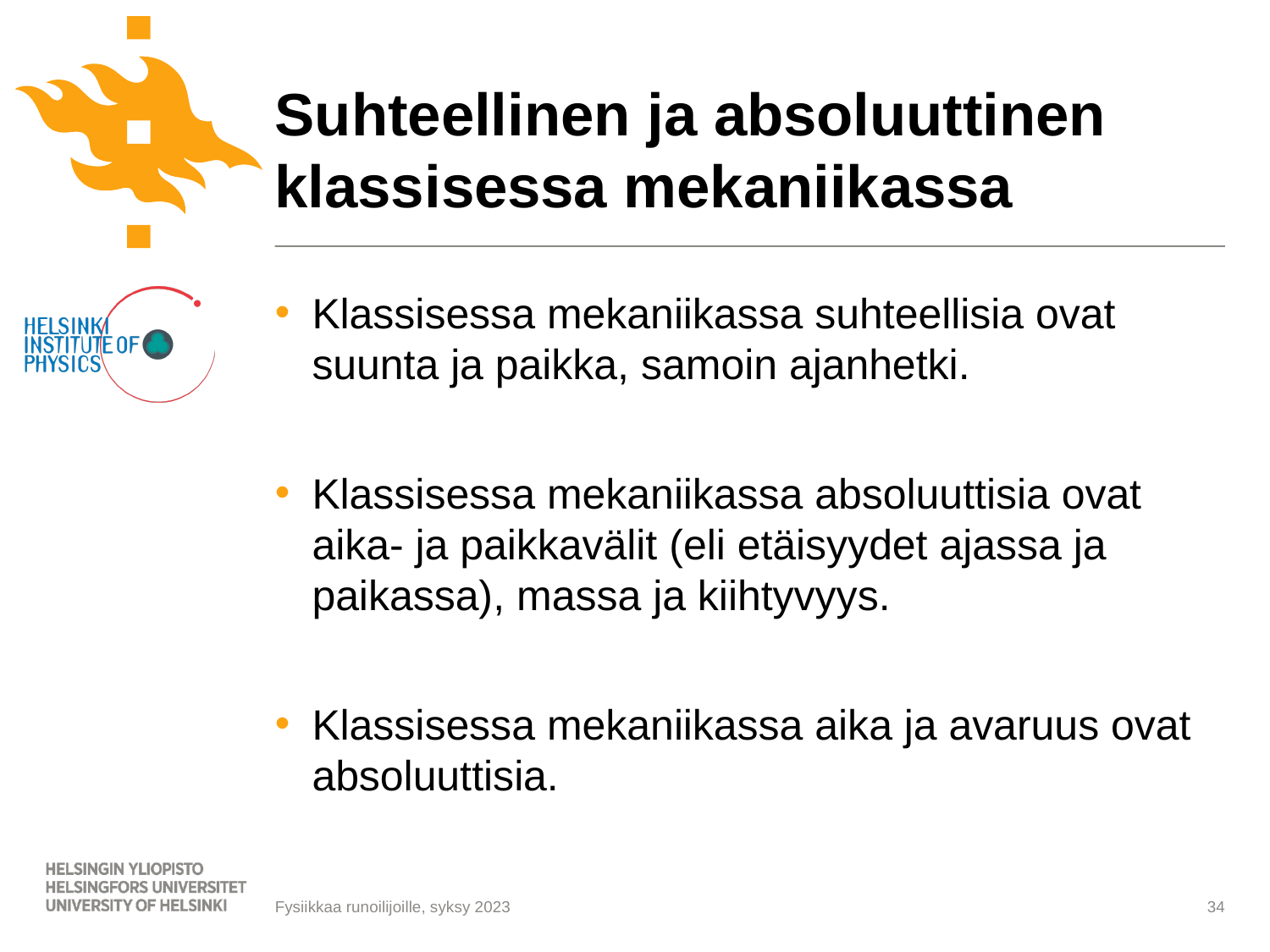

# Suhteellinen ja absoluuttinen klassisessa mekaniikassa
Klassisessa mekaniikassa suhteellisia ovat suunta ja paikka, samoin ajanhetki.

Klassisessa mekaniikassa absoluuttisia ovat aika- ja paikkavälit (eli etäisyydet ajassa ja paikassa), massa ja kiihtyvyys.

Klassisessa mekaniikassa aika ja avaruus ovat absoluuttisia.
Fysiikkaa runoilijoille, syksy 2023
34